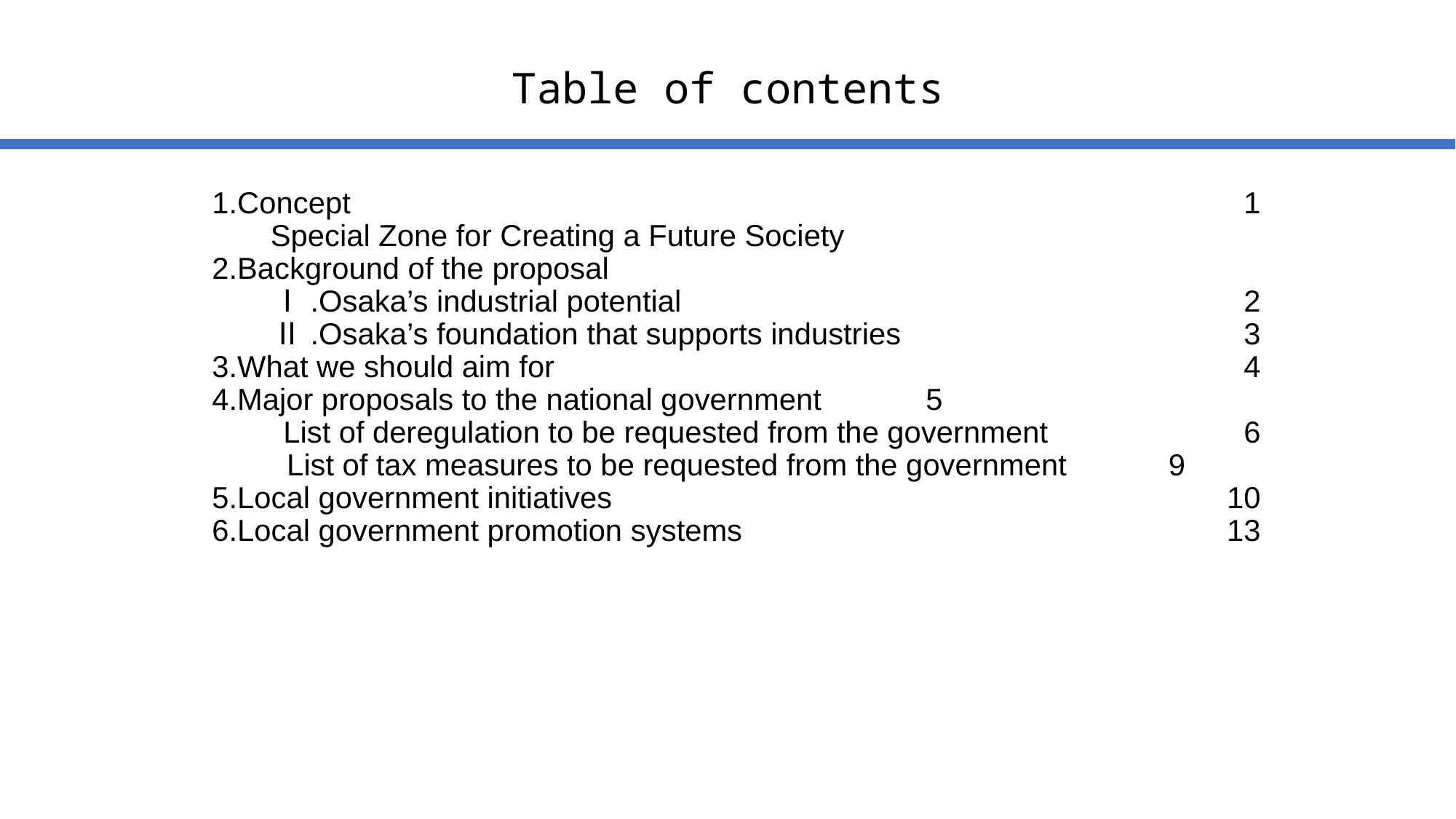

Table of contents
# 1.Concept 	1 Special Zone for Creating a Future Society 2.Background of the proposal 　　Ⅰ.Osaka’s industrial potential 	2 　　Ⅱ.Osaka’s foundation that supports industries 	3 3.What we should aim for 	4 4.Major proposals to the national government 	5 　     List of deregulation to be requested from the government 	6 　　 List of tax measures to be requested from the government 	9 5.Local government initiatives 	10 6.Local government promotion systems 	13